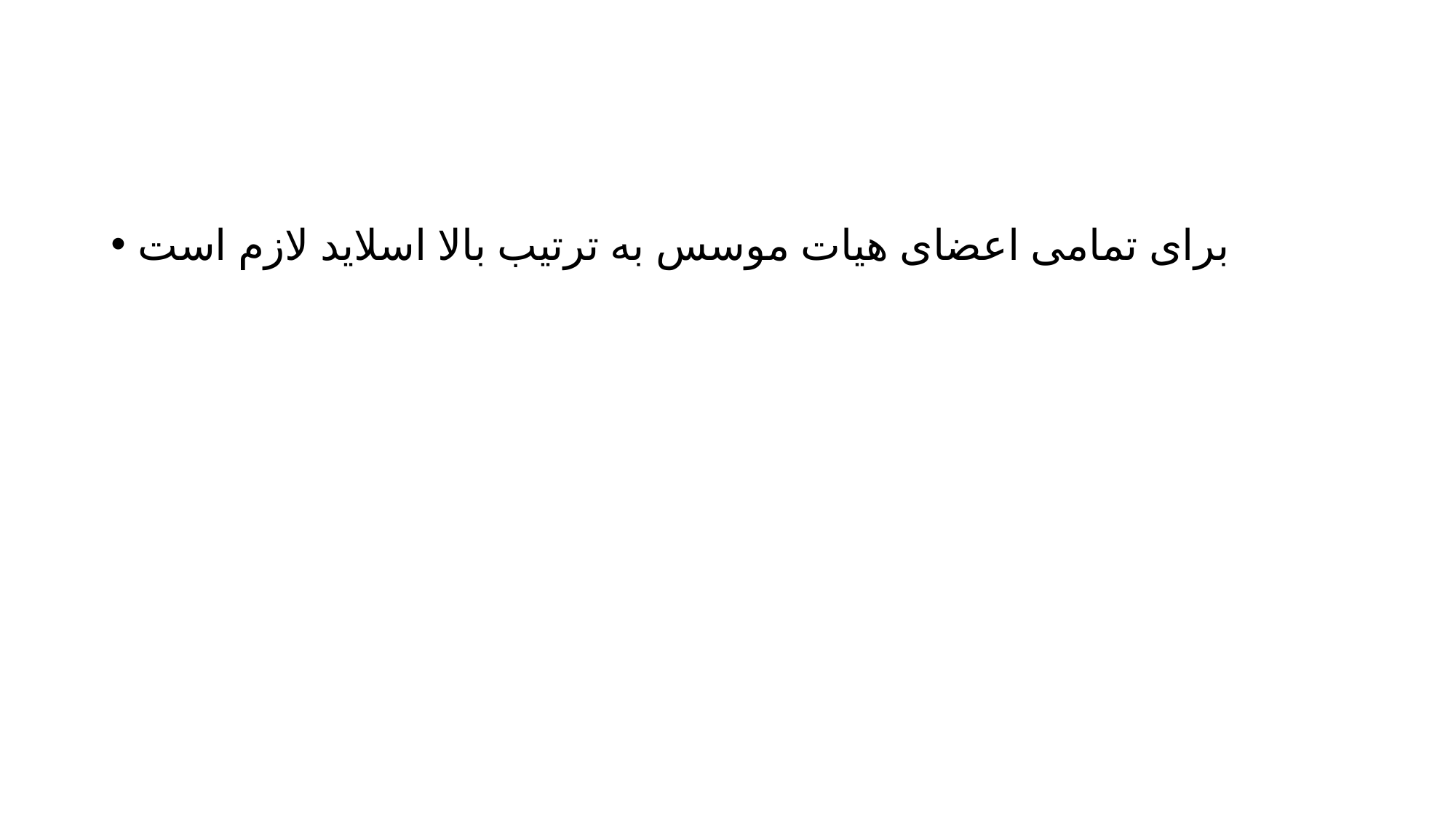

#
برای تمامی اعضای هیات موسس به ترتیب بالا اسلاید لازم است